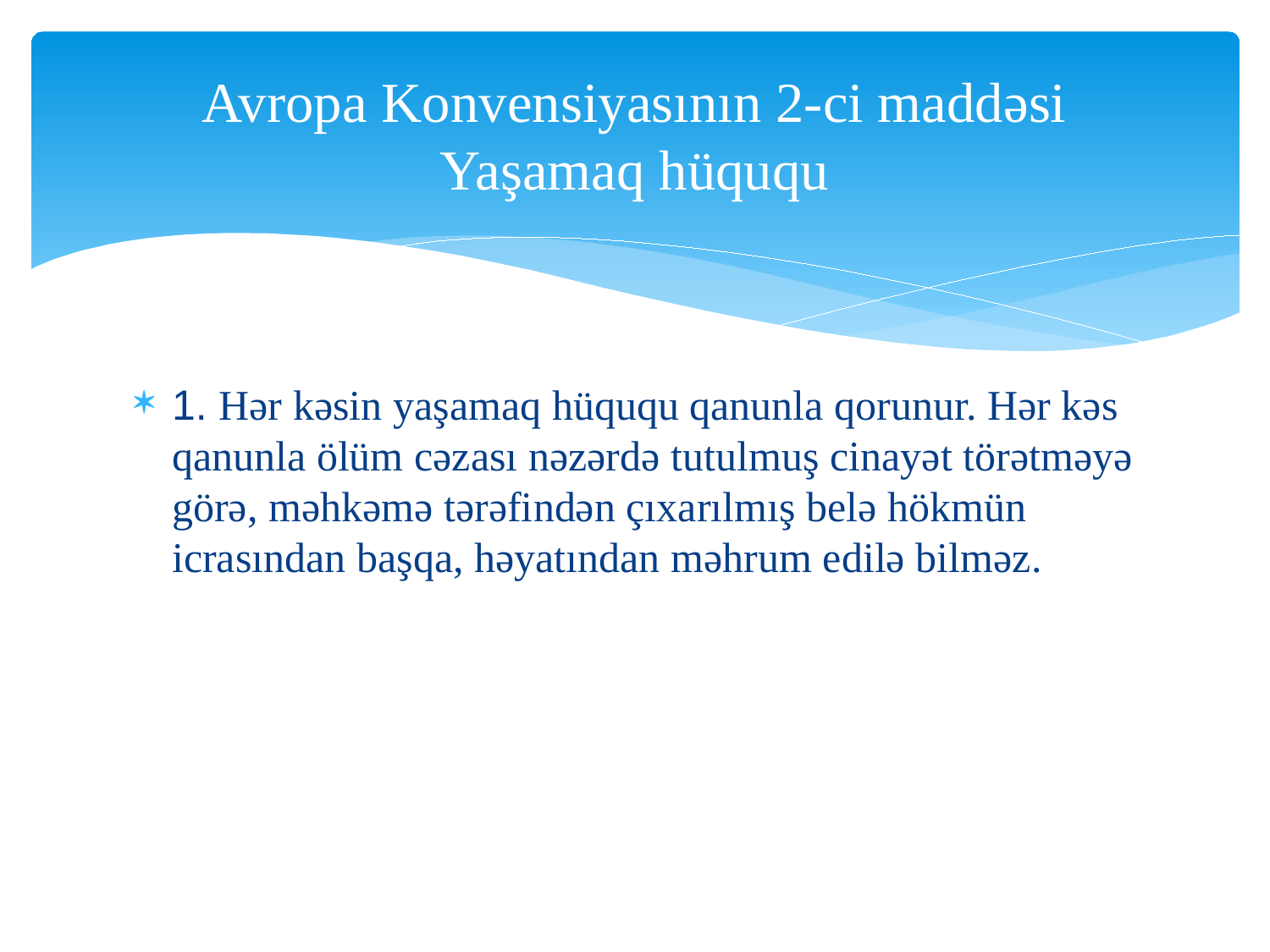

# Avropa Konvensiyasının 2-ci maddəsi Yaşamaq hüququ
1. Hər kəsin yaşamaq hüququ qanunla qorunur. Hər kəs qanunla ölüm cəzası nəzərdə tutulmuş cinayət törətməyə görə, məhkəmə tərəfindən çıxarılmış belə hökmün icrasından başqa, həyatından məhrum edilə bilməz.